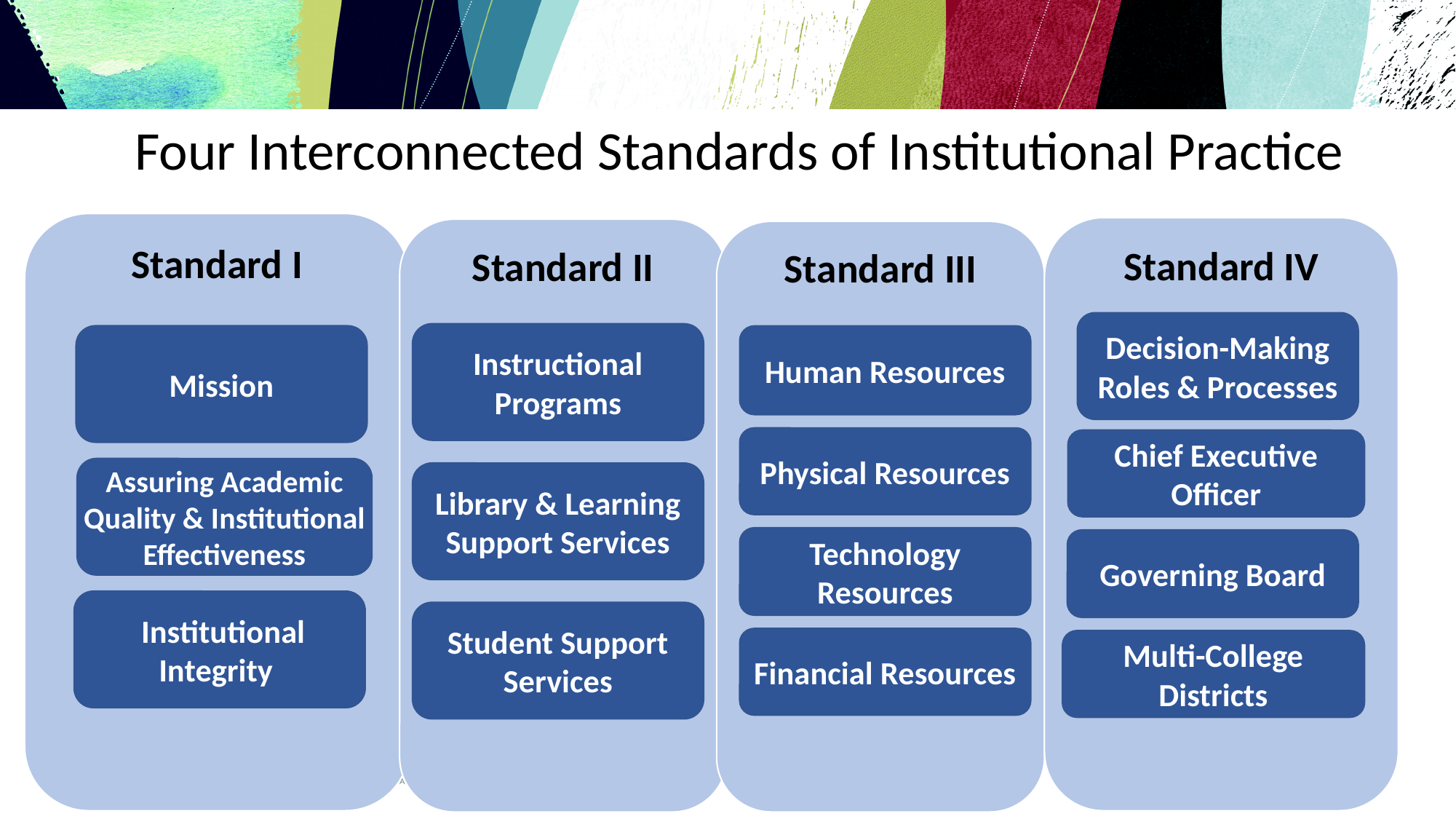

Four Interconnected Standards of Institutional Practice
Standard I
Standard IV
Standard II
Standard III
Decision-Making Roles & Processes
Instructional Programs
Mission
Human Resources
Physical Resources
Chief Executive Officer
Assuring Academic Quality & Institutional Effectiveness
Library & Learning Support Services
Technology Resources
Governing Board
 Institutional Integrity
Student Support Services
Financial Resources
Multi-College Districts